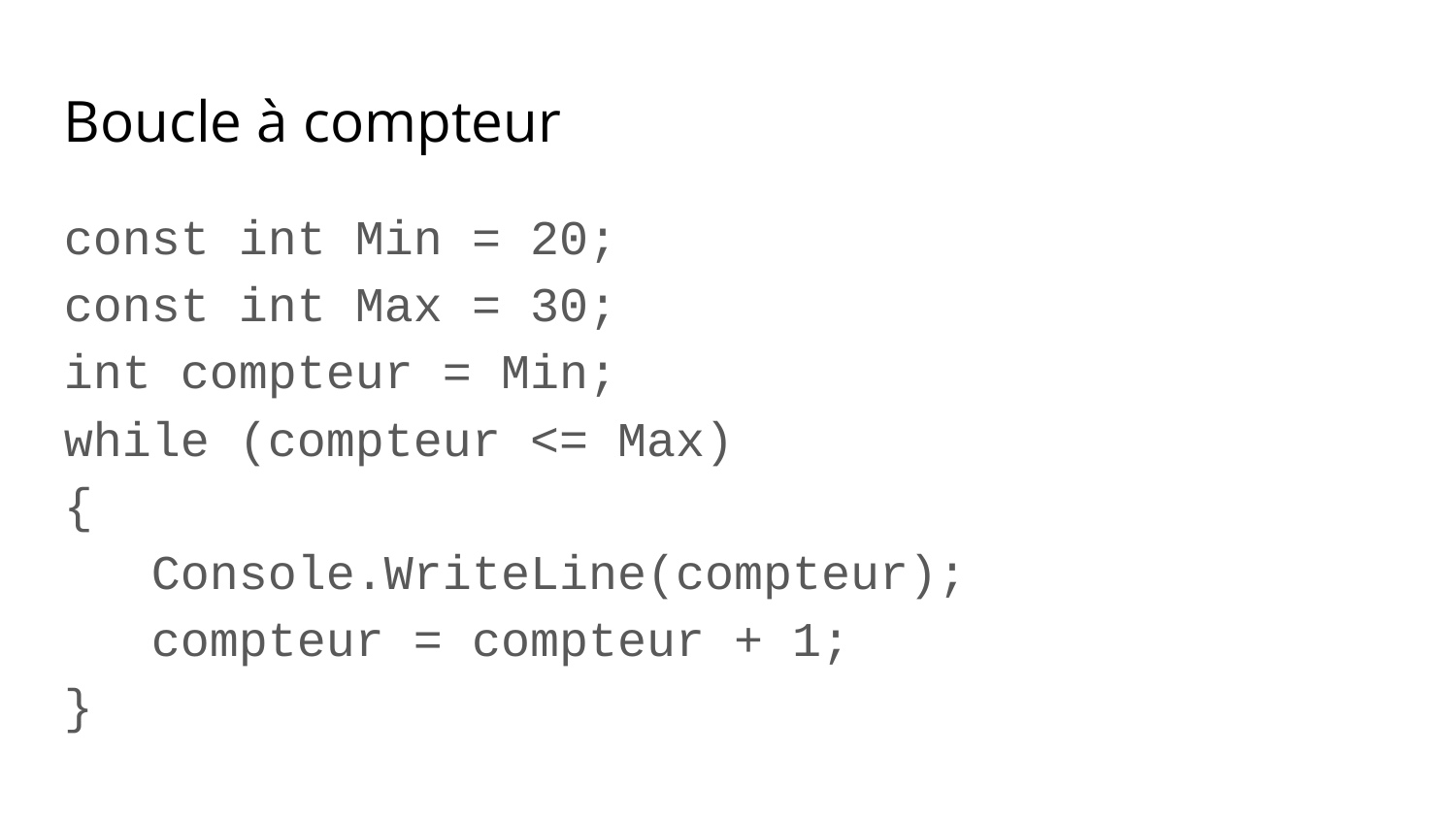

Boucle à compteur
const int Min = 20;
const int Max = 30;
int compteur = Min;
while (compteur <= Max)
{
   Console.WriteLine(compteur);
   compteur = compteur + 1;
}